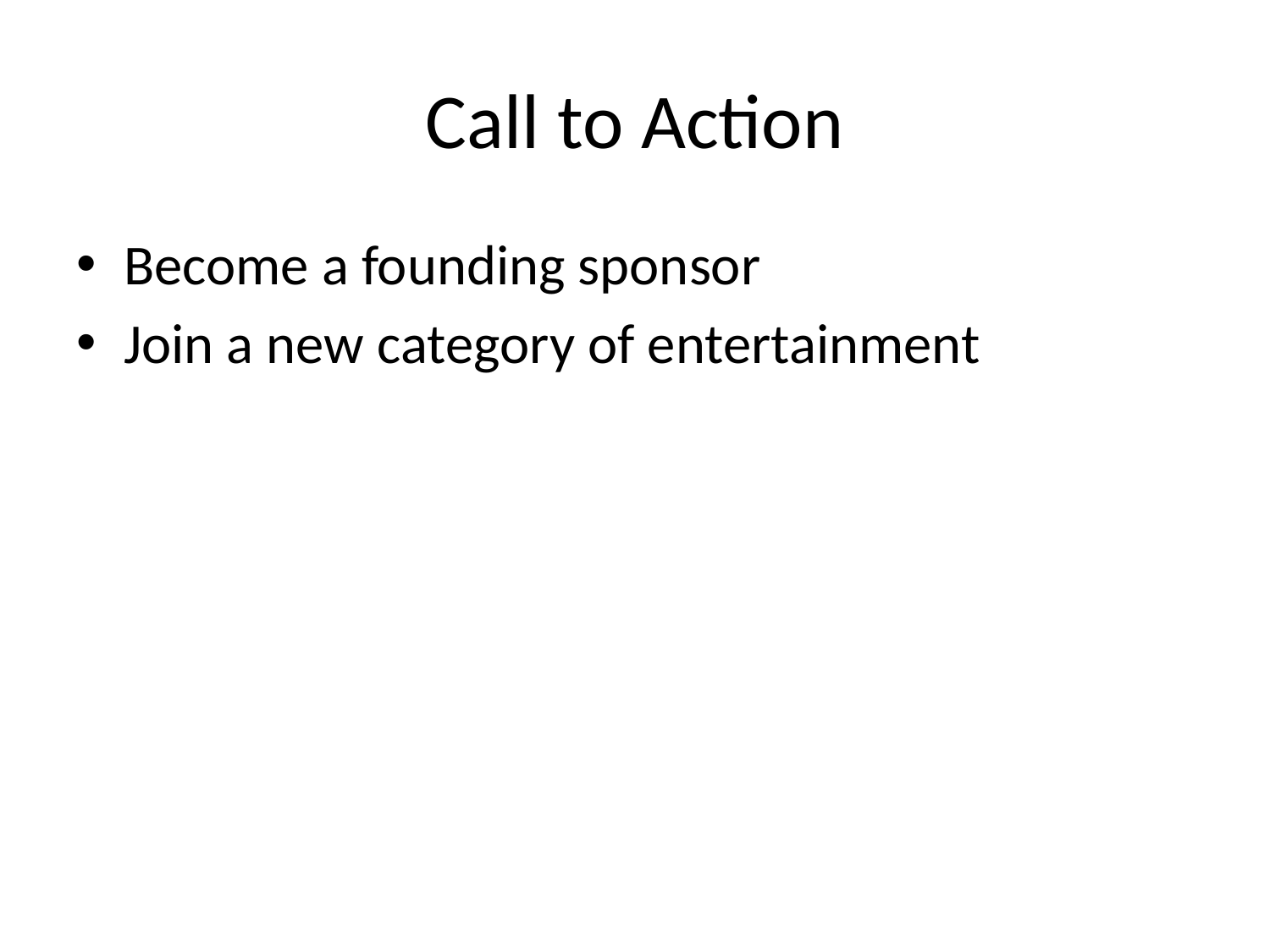

# Call to Action
Become a founding sponsor
Join a new category of entertainment